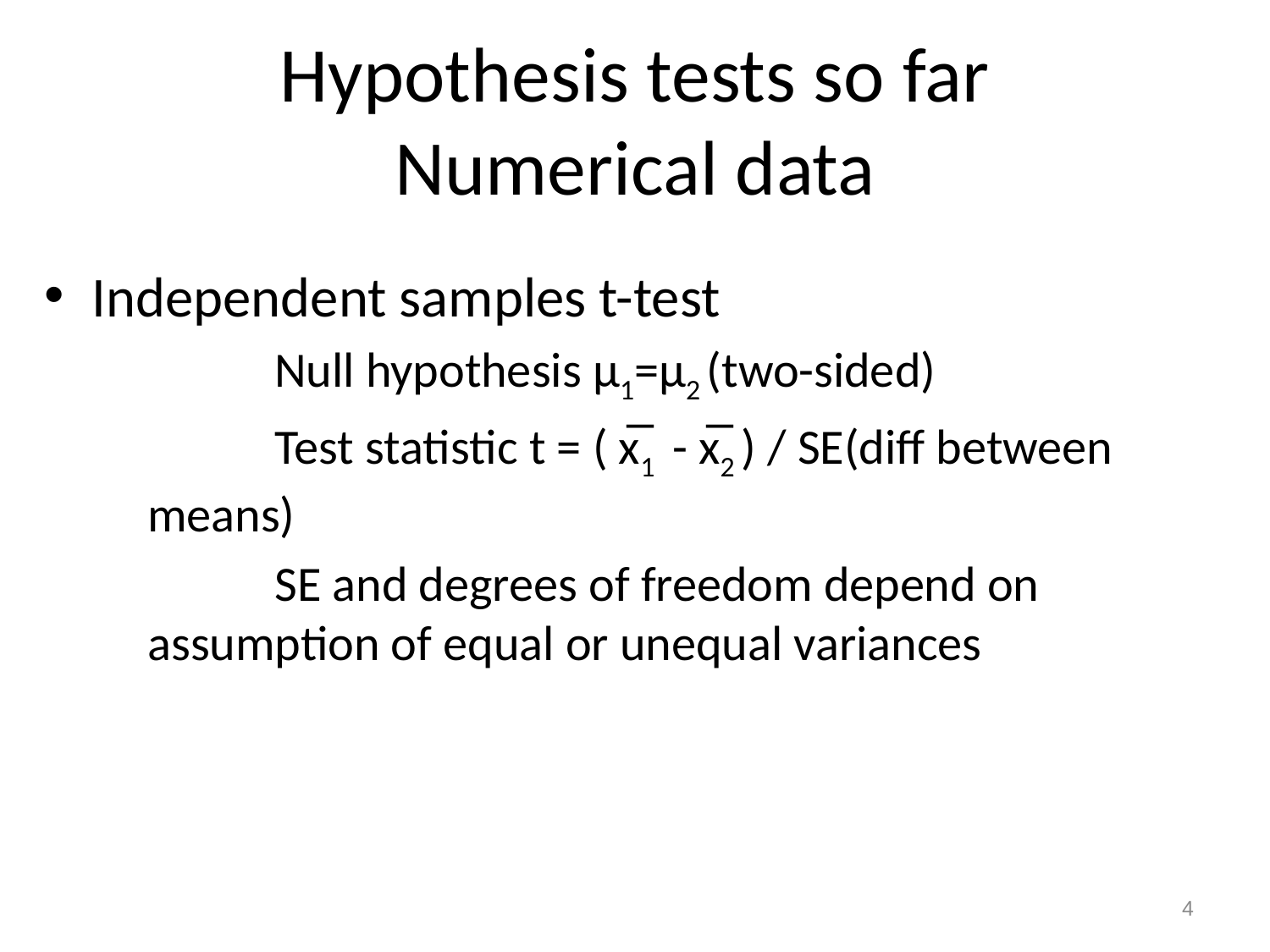

# Hypothesis tests so far Numerical data
Independent samples t-test
		Null hypothesis µ1=µ2 (two-sided)
		Test statistic t = ( x̅1  - x̅2 ) / SE(diff between means)
	 	SE and degrees of freedom depend on assumption of equal or unequal variances

4